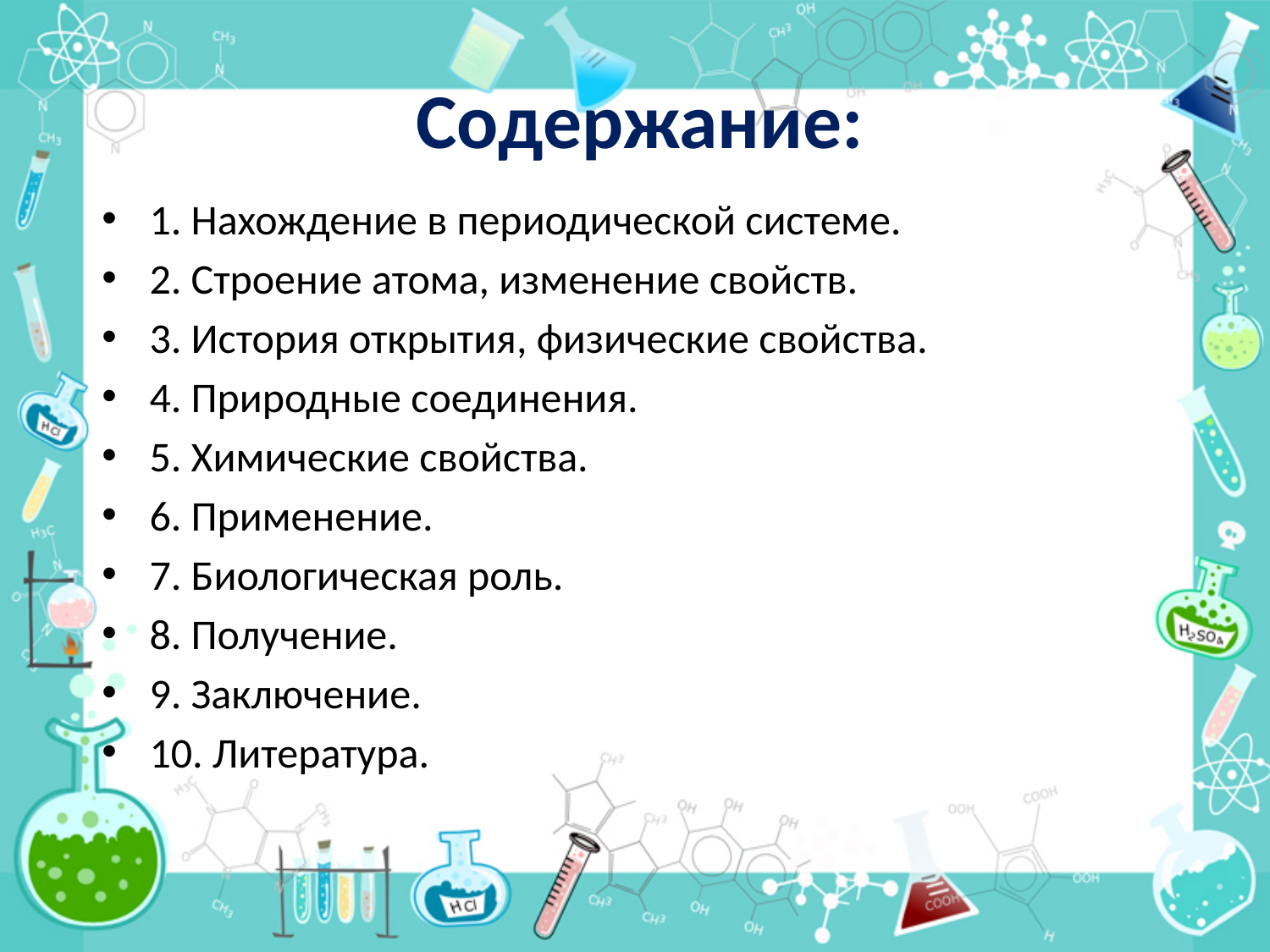

# Содержание:
1. Нахождение в периодической системе.
2. Строение атома, изменение свойств.
3. История открытия, физические свойства.
4. Природные соединения.
5. Химические свойства.
6. Применение.
7. Биологическая роль.
8. Получение.
9. Заключение.
10. Литература.